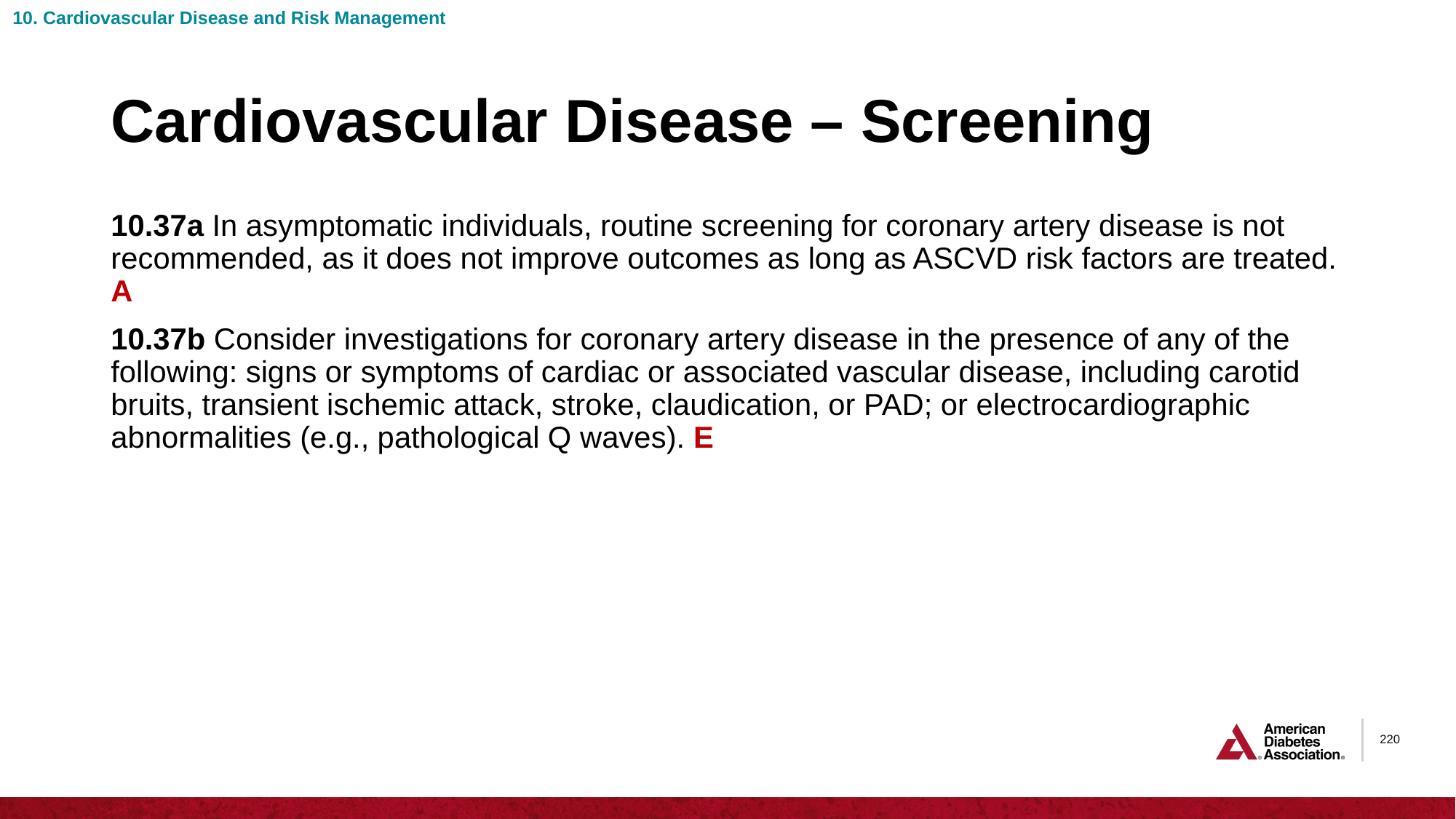

10. Cardiovascular Disease and Risk Management
# Cardiovascular Disease – Screening
10.37a In asymptomatic individuals, routine screening for coronary artery disease is not recommended, as it does not improve outcomes as long as ASCVD risk factors are treated. A
10.37b Consider investigations for coronary artery disease in the presence of any of the following: signs or symptoms of cardiac or associated vascular disease, including carotid bruits, transient ischemic attack, stroke, claudication, or PAD; or electrocardiographic abnormalities (e.g., pathological Q waves). E
220